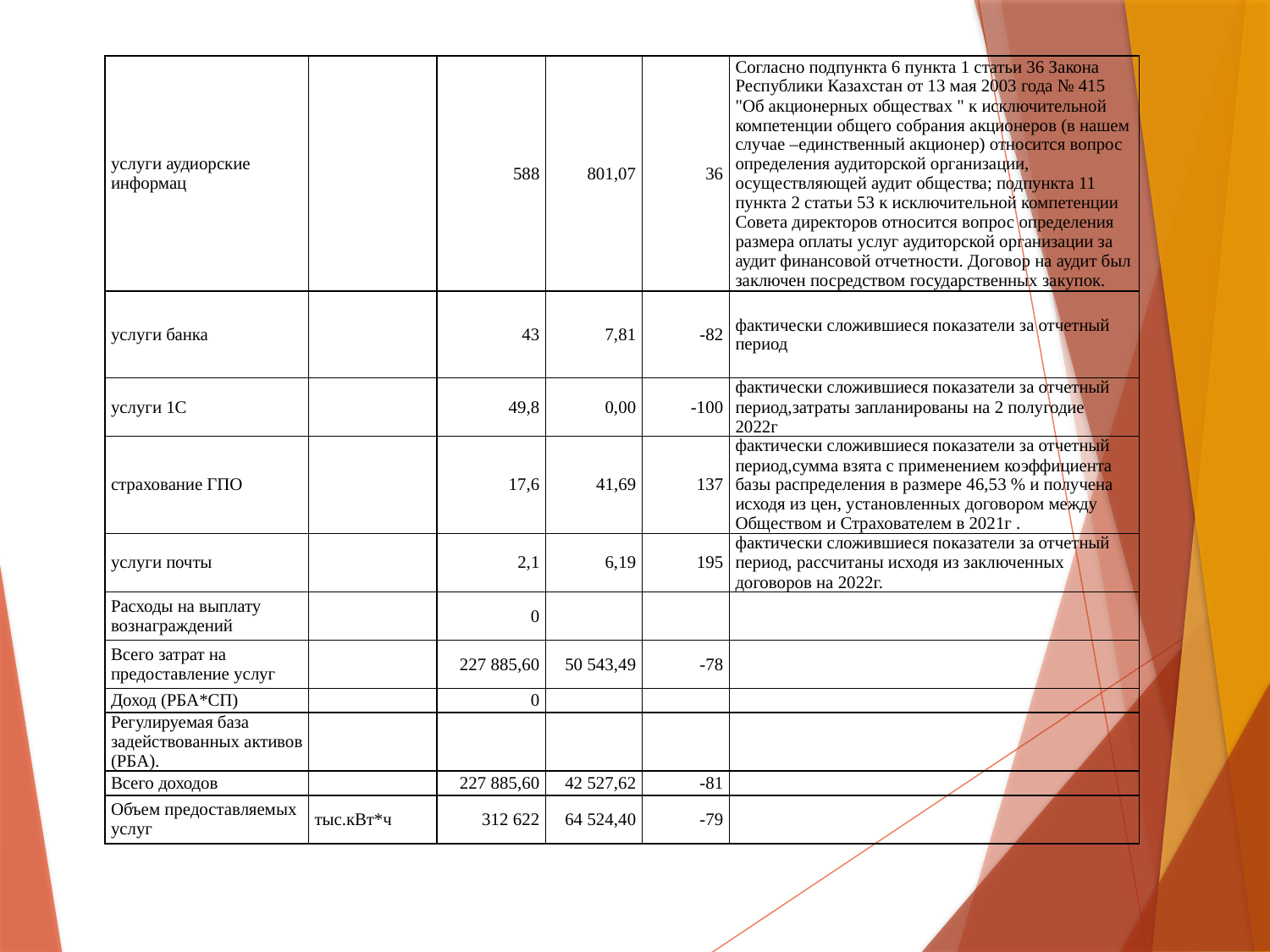

| услуги аудиорские информац |  | 588 | 801,07 | 36 | Согласно подпункта 6 пункта 1 статьи 36 Закона Республики Казахстан от 13 мая 2003 года № 415 "Об акционерных обществах " к исключительной компетенции общего собрания акционеров (в нашем случае –единственный акционер) относится вопрос определения аудиторской организации, осуществляющей аудит общества; подпункта 11 пункта 2 статьи 53 к исключительной компетенции Совета директоров относится вопрос определения размера оплаты услуг аудиторской организации за аудит финансовой отчетности. Договор на аудит был заключен посредством государственных закупок. |
| --- | --- | --- | --- | --- | --- |
| услуги банка |  | 43 | 7,81 | -82 | фактически сложившиеся показатели за отчетный период |
| услуги 1С |  | 49,8 | 0,00 | -100 | фактически сложившиеся показатели за отчетный период,затраты запланированы на 2 полугодие 2022г |
| страхование ГПО |  | 17,6 | 41,69 | 137 | фактически сложившиеся показатели за отчетный период,сумма взята с применением коэффициента базы распределения в размере 46,53 % и получена исходя из цен, установленных договором между Обществом и Страхователем в 2021г . |
| услуги почты |  | 2,1 | 6,19 | 195 | фактически сложившиеся показатели за отчетный период, рассчитаны исходя из заключенных договоров на 2022г. |
| Расходы на выплату вознаграждений |  | 0 |  |  |  |
| Всего затрат на предоставление услуг |  | 227 885,60 | 50 543,49 | -78 |  |
| Доход (РБА\*СП) |  | 0 |  |  |  |
| Регулируемая база задействованных активов (РБА). |  |  |  |  |  |
| Всего доходов |  | 227 885,60 | 42 527,62 | -81 |  |
| Объем предоставляемых услуг | тыс.кВт\*ч | 312 622 | 64 524,40 | -79 |  |